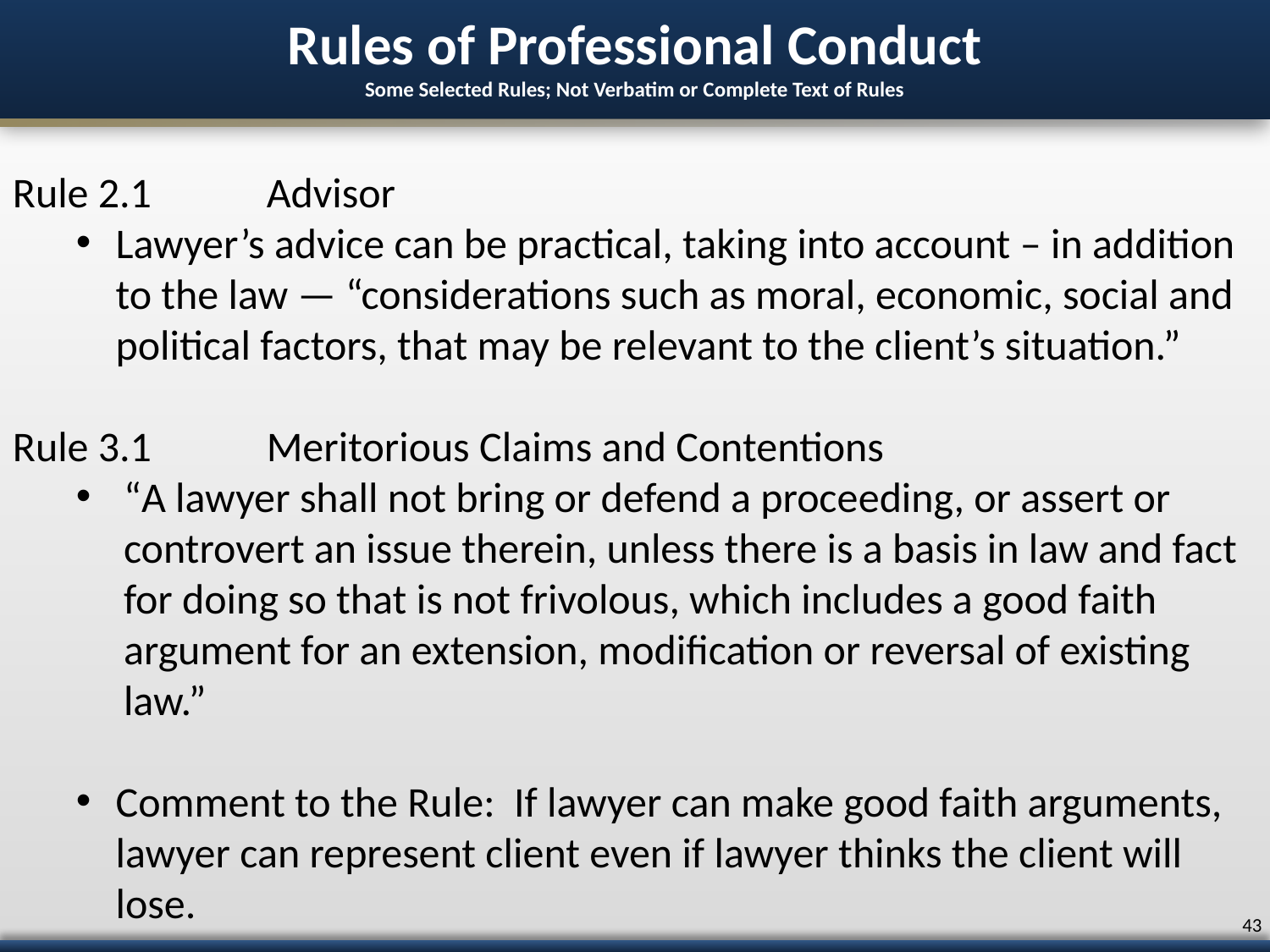

# Rules of Professional Conduct Some Selected Rules; Not Verbatim or Complete Text of Rules

Rule 2.1	Advisor
Lawyer’s advice can be practical, taking into account – in addition to the law — “considerations such as moral, economic, social and political factors, that may be relevant to the client’s situation.”

Rule 3.1	Meritorious Claims and Contentions
“A lawyer shall not bring or defend a proceeding, or assert or controvert an issue therein, unless there is a basis in law and fact for doing so that is not frivolous, which includes a good faith argument for an extension, modification or reversal of existing law.”

Comment to the Rule:  If lawyer can make good faith arguments, lawyer can represent client even if lawyer thinks the client will lose.

43